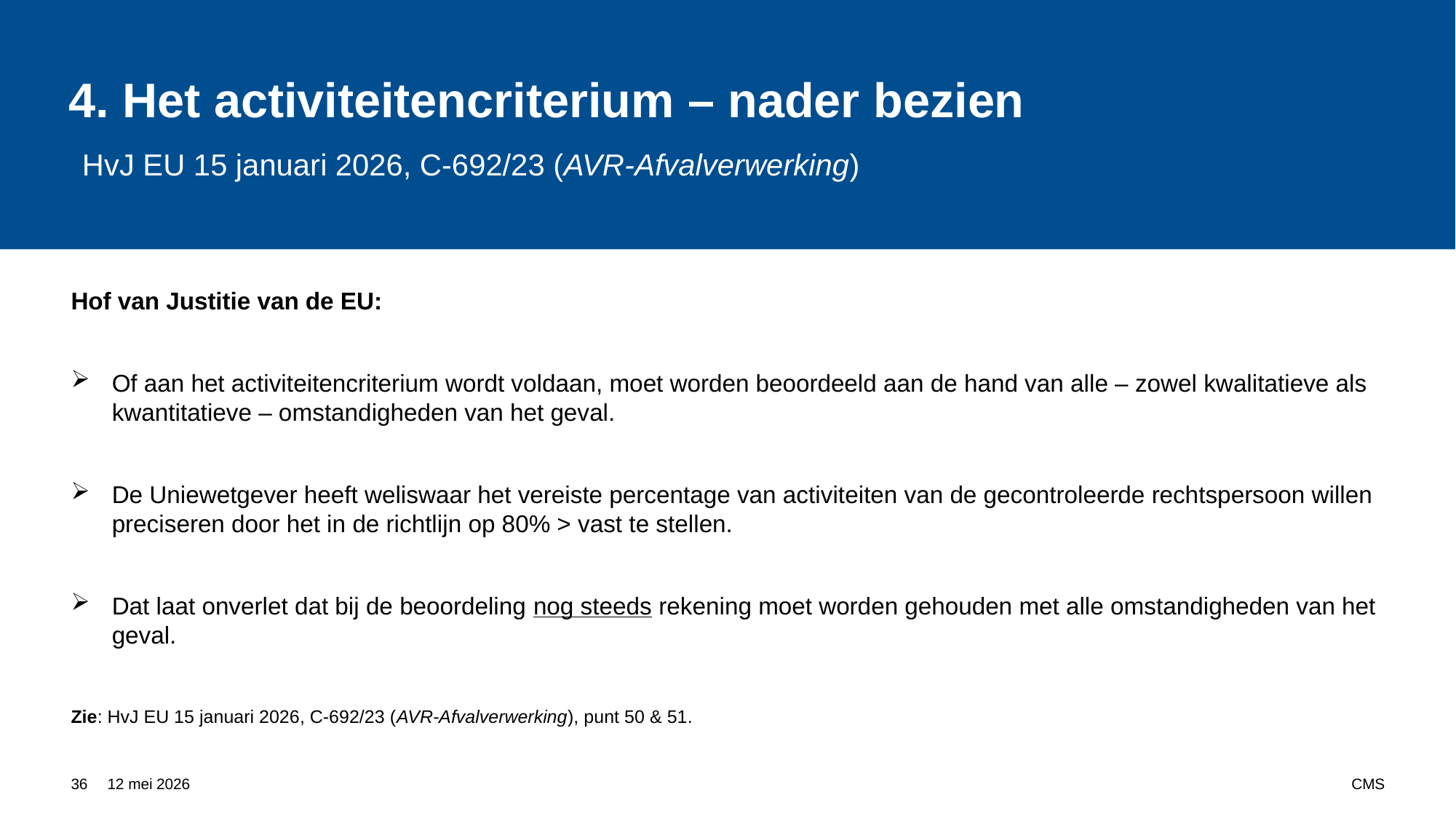

# 4. Het activiteitencriterium – nader bezien HvJ EU 15 januari 2026, C-692/23 (AVR-Afvalverwerking)
Hof van Justitie van de EU:

Of aan het activiteitencriterium wordt voldaan, moet worden beoordeeld aan de hand van alle – zowel kwalitatieve als kwantitatieve – omstandigheden van het geval.

De Uniewetgever heeft weliswaar het vereiste percentage van activiteiten van de gecontroleerde rechtspersoon willen preciseren door het in de richtlijn op 80% > vast te stellen.

Dat laat onverlet dat bij de beoordeling nog steeds rekening moet worden gehouden met alle omstandigheden van het geval.

Zie: HvJ EU 15 januari 2026, C-692/23 (AVR-Afvalverwerking), punt 50 & 51.

36